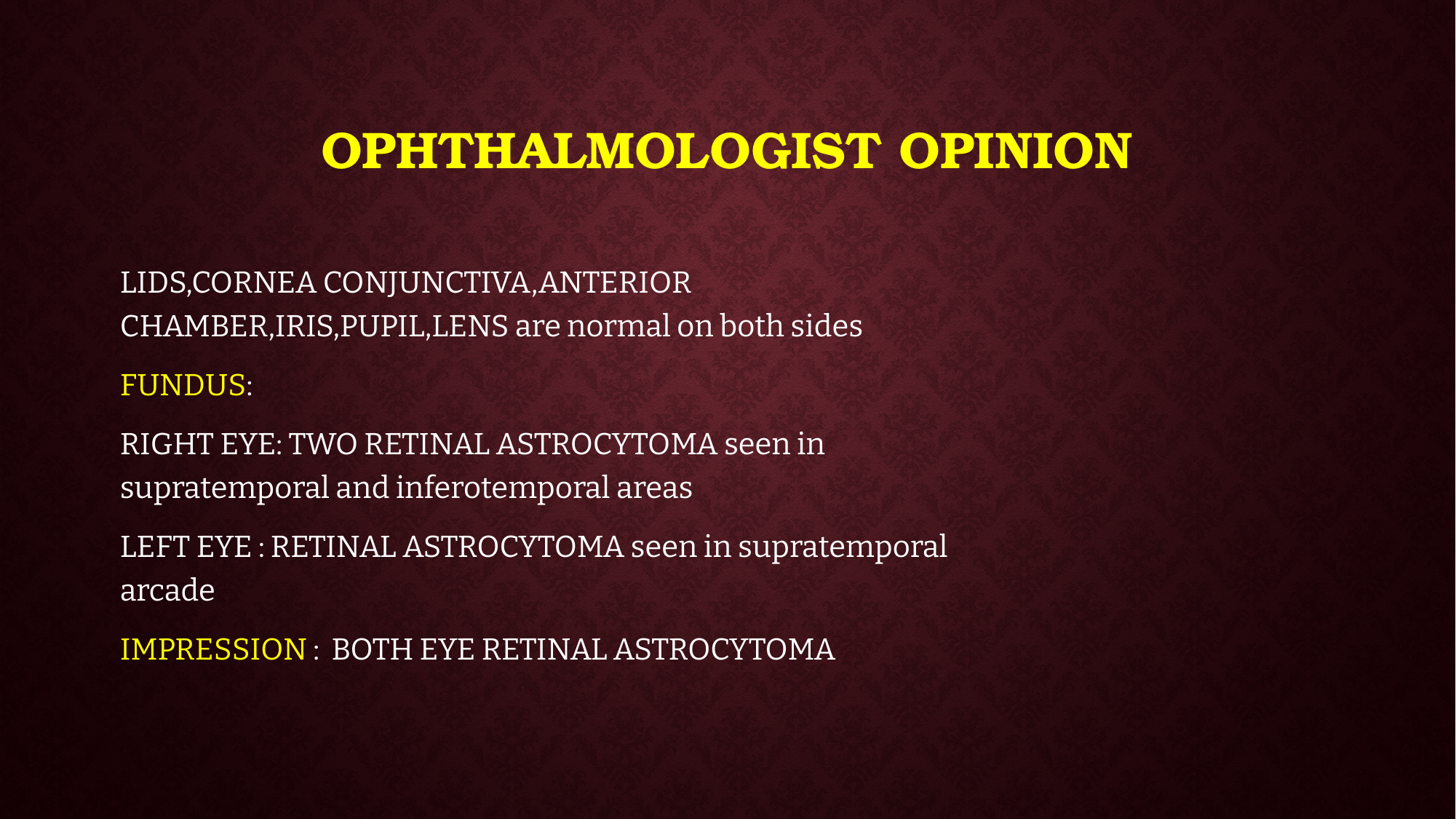

# OPHTHALMOLOGIST OPINION
LIDS,CORNEA CONJUNCTIVA,ANTERIOR CHAMBER,IRIS,PUPIL,LENS are normal on both sides
FUNDUS:
RIGHT EYE: TWO RETINAL ASTROCYTOMA seen in supratemporal and inferotemporal areas
LEFT EYE : RETINAL ASTROCYTOMA seen in supratemporal arcade
IMPRESSION :  BOTH EYE RETINAL ASTROCYTOMA